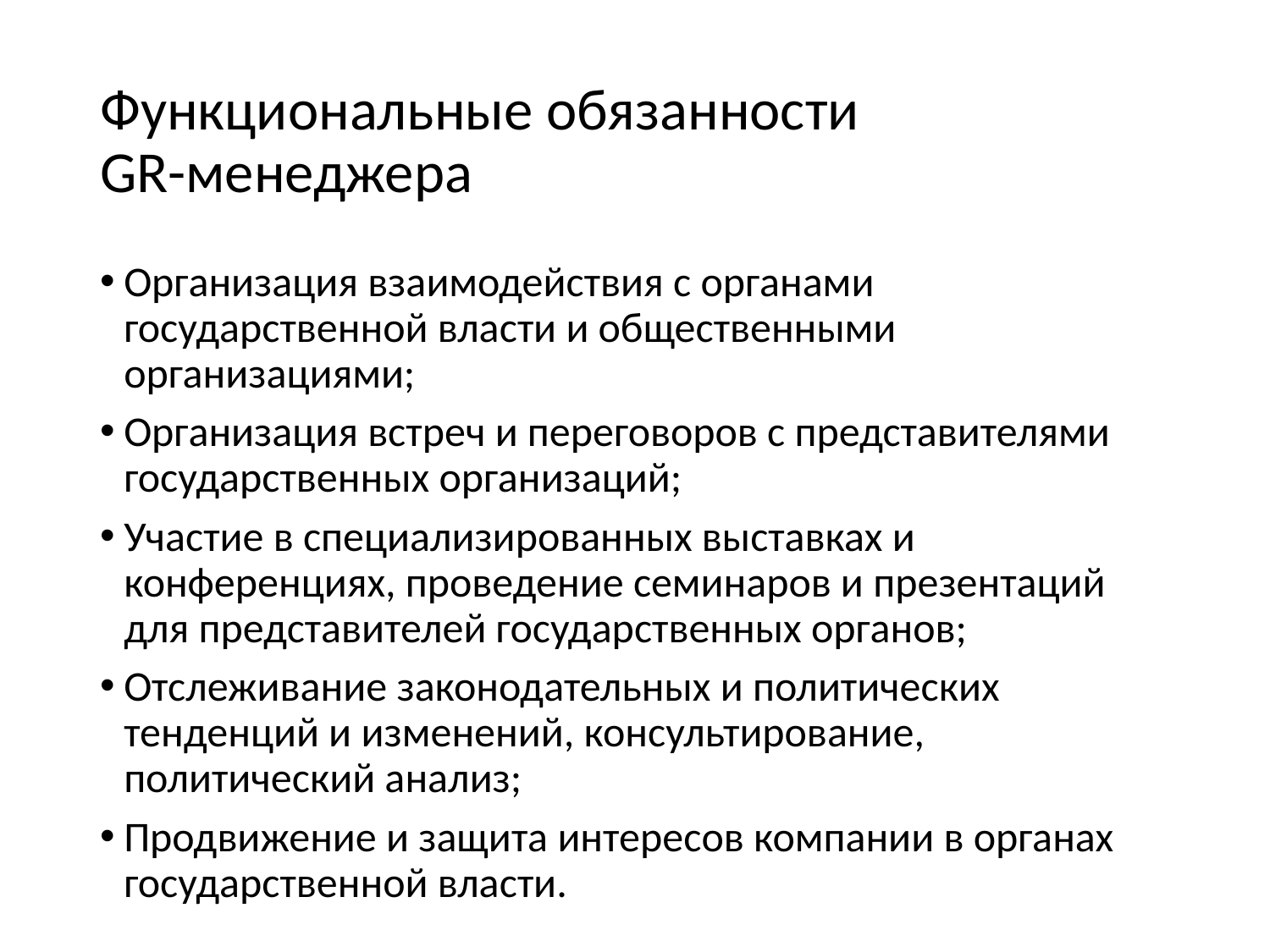

# Функциональные обязанности GR-менеджера
Организация взаимодействия с органами государственной власти и общественными организациями;
Организация встреч и переговоров с представителями государственных организаций;
Участие в специализированных выставках и конференциях, проведение семинаров и презентаций для представителей государственных органов;
Отслеживание законодательных и политических тенденций и изменений, консультирование, политический анализ;
Продвижение и защита интересов компании в органах государственной власти.